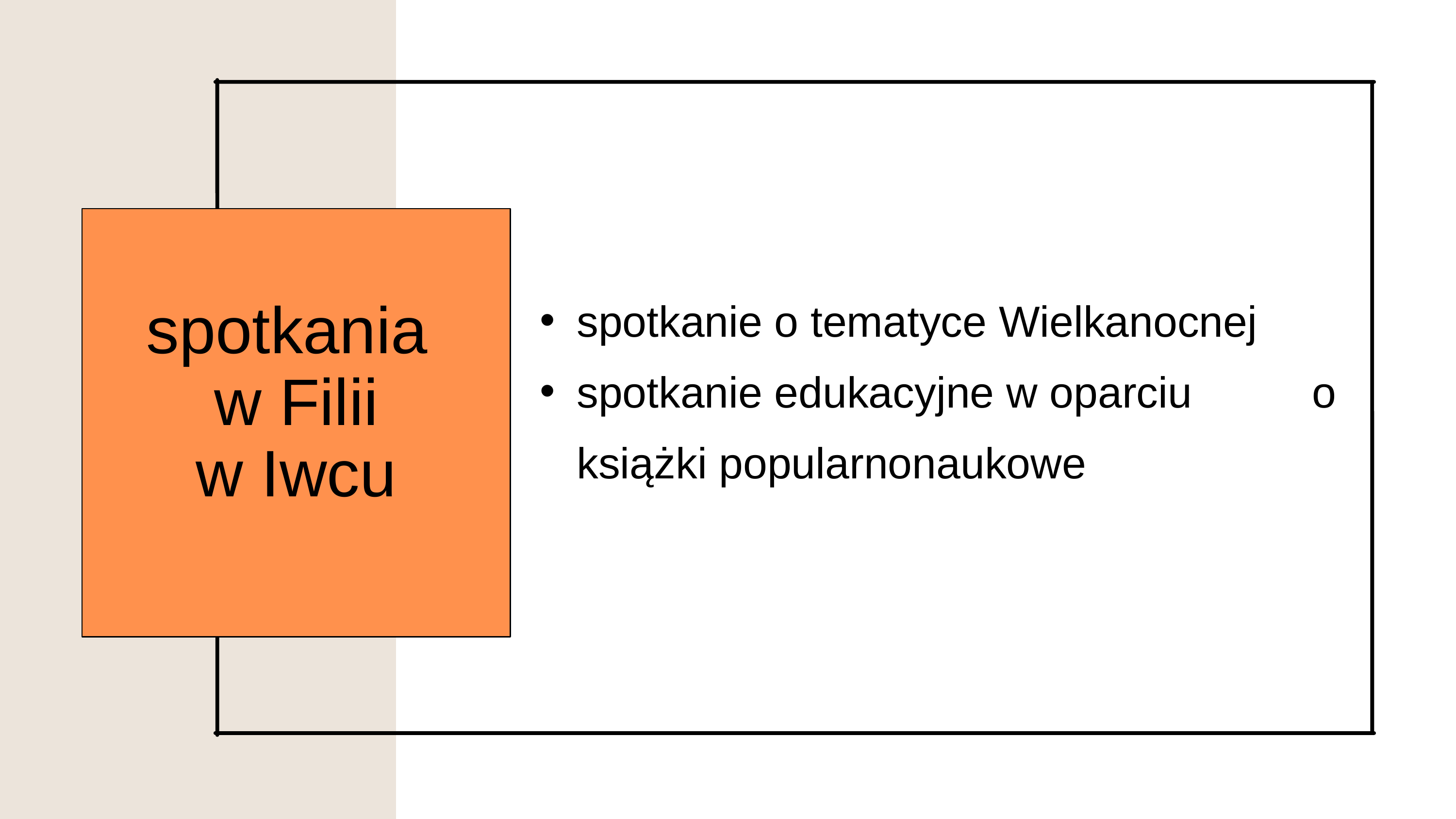

spotkanie o tematyce Wielkanocnej
spotkanie edukacyjne w oparciu          o książki popularnonaukowe

spotkania
w Filii
w Iwcu